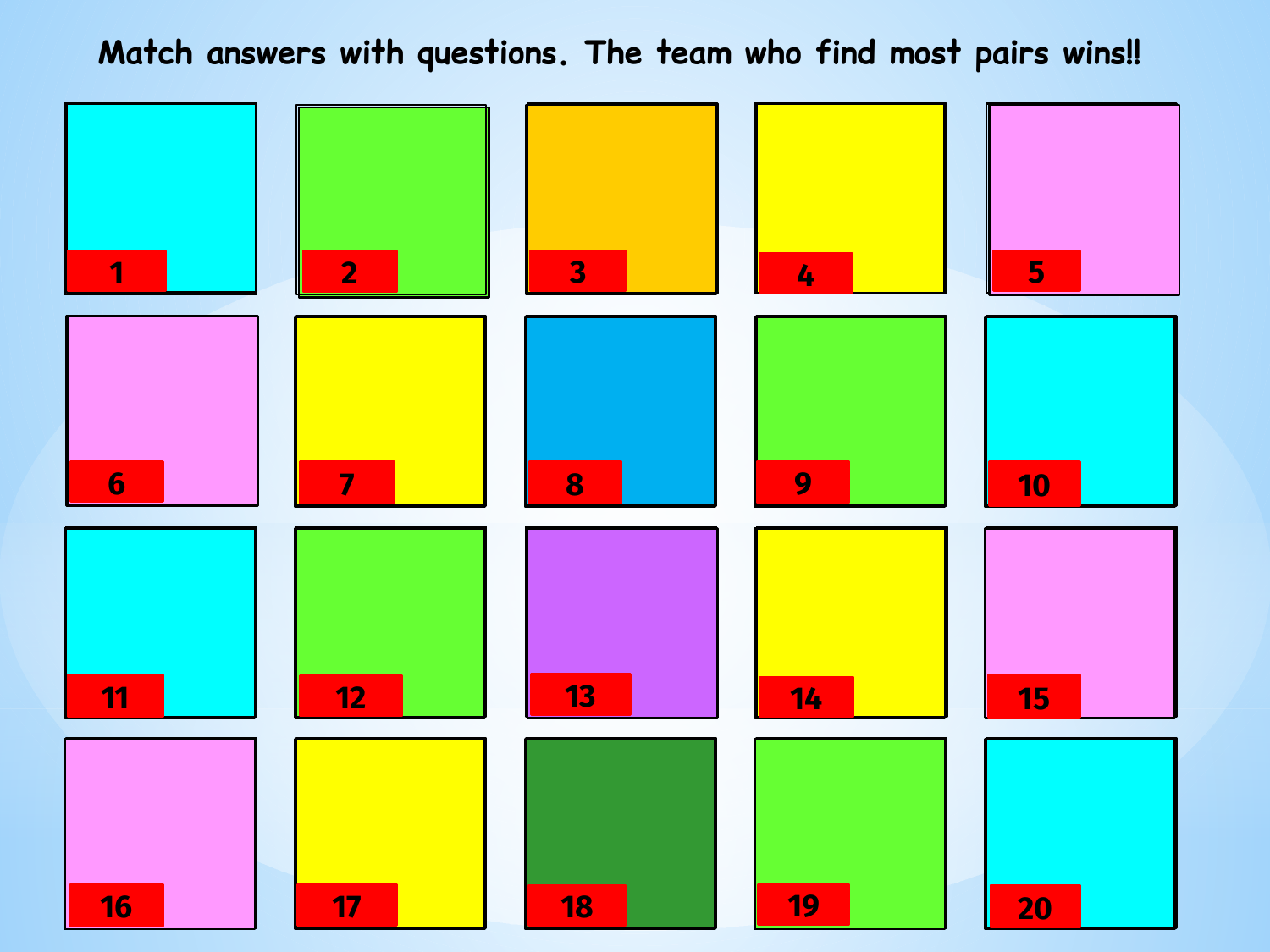

Match answers with questions. The team who find most pairs wins!!

Hitam

Merah
Kuning
1
5
2
3
4
Ungu

Putih
6
7
8
9
10

Merah Muda

Coklat

Hijau
13
11
15
12
14
Biru

Jingga

16
17
19
18
20